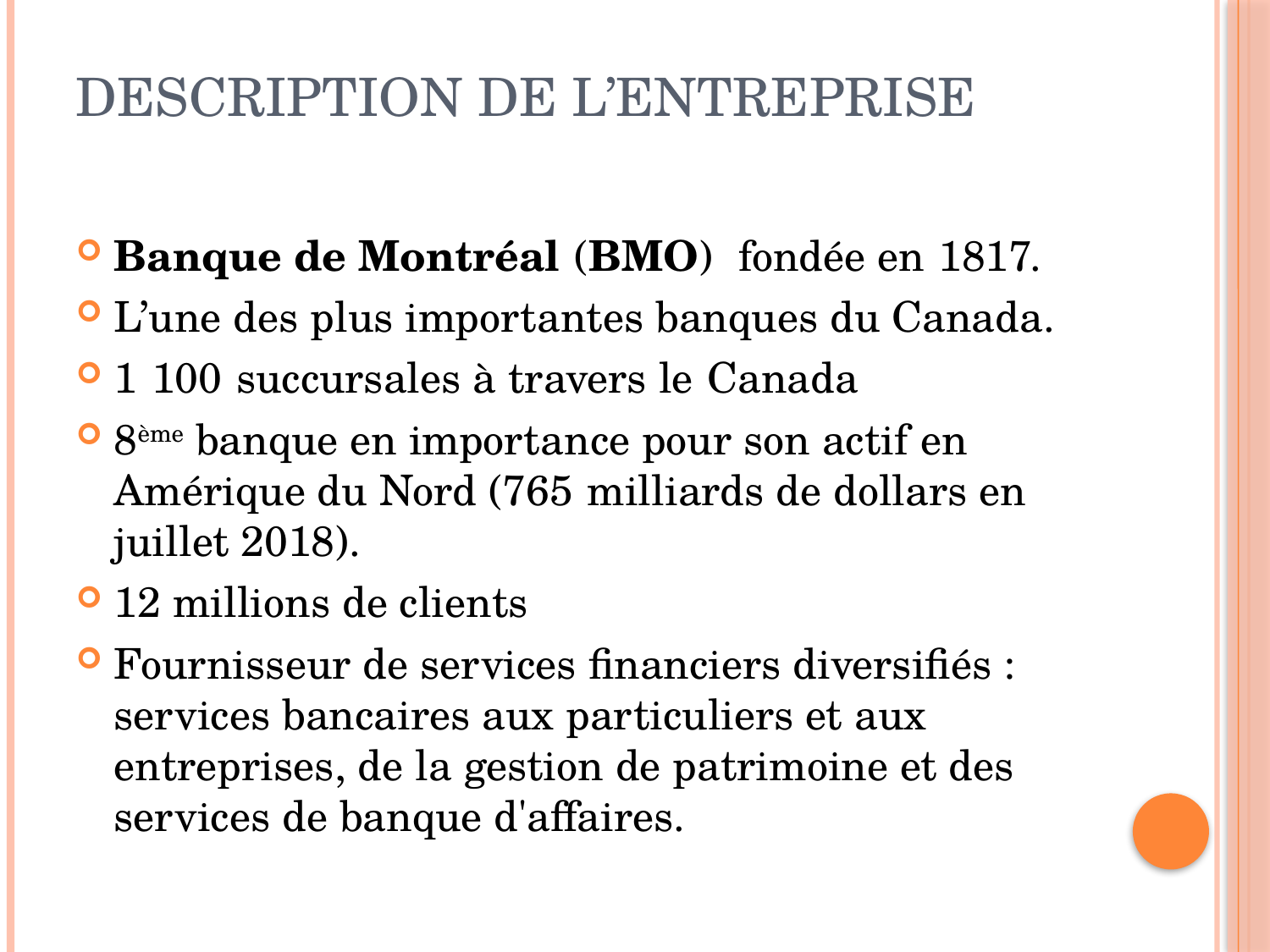

# Description de l’entreprise
Banque de Montréal (BMO)  fondée en 1817.
L’une des plus importantes banques du Canada.
1 100 succursales à travers le Canada
8ème banque en importance pour son actif en Amérique du Nord (765 milliards de dollars en juillet 2018).
12 millions de clients
Fournisseur de services financiers diversifiés : services bancaires aux particuliers et aux entreprises, de la gestion de patrimoine et des services de banque d'affaires.